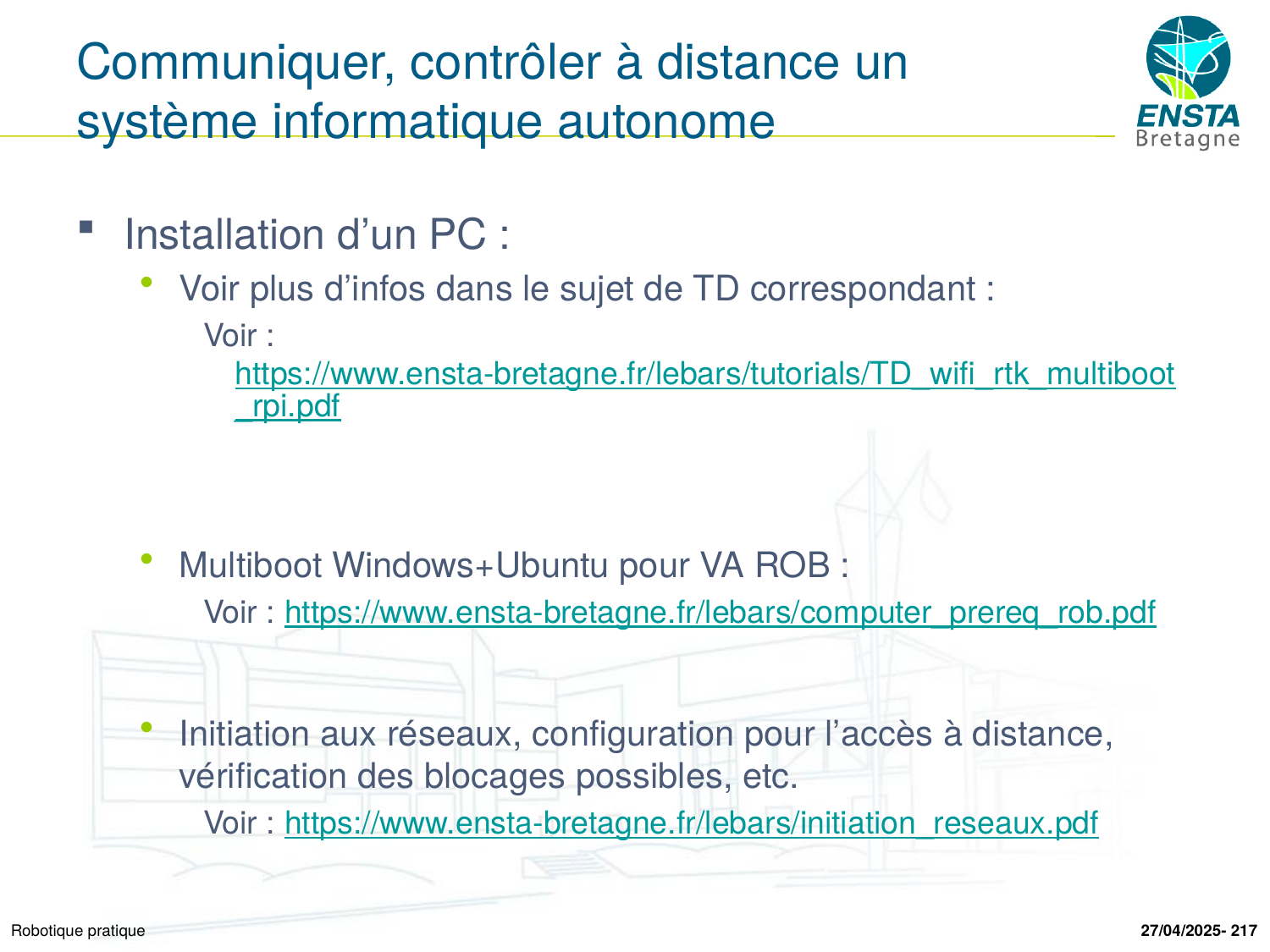

# Communiquer, contrôler à distance un système informatique autonome
Installation d’un PC :
Voir plus d’infos dans le sujet de TD correspondant :
Voir : https://www.ensta-bretagne.fr/lebars/tutorials/TD_wifi_rtk_multiboot_rpi.pdf

Multiboot Windows+Ubuntu pour VA ROB :
Voir : https://www.ensta-bretagne.fr/lebars/computer_prereq_rob.pdf

Initiation aux réseaux, configuration pour l’accès à distance, vérification des blocages possibles, etc.
Voir : https://www.ensta-bretagne.fr/lebars/initiation_reseaux.pdf